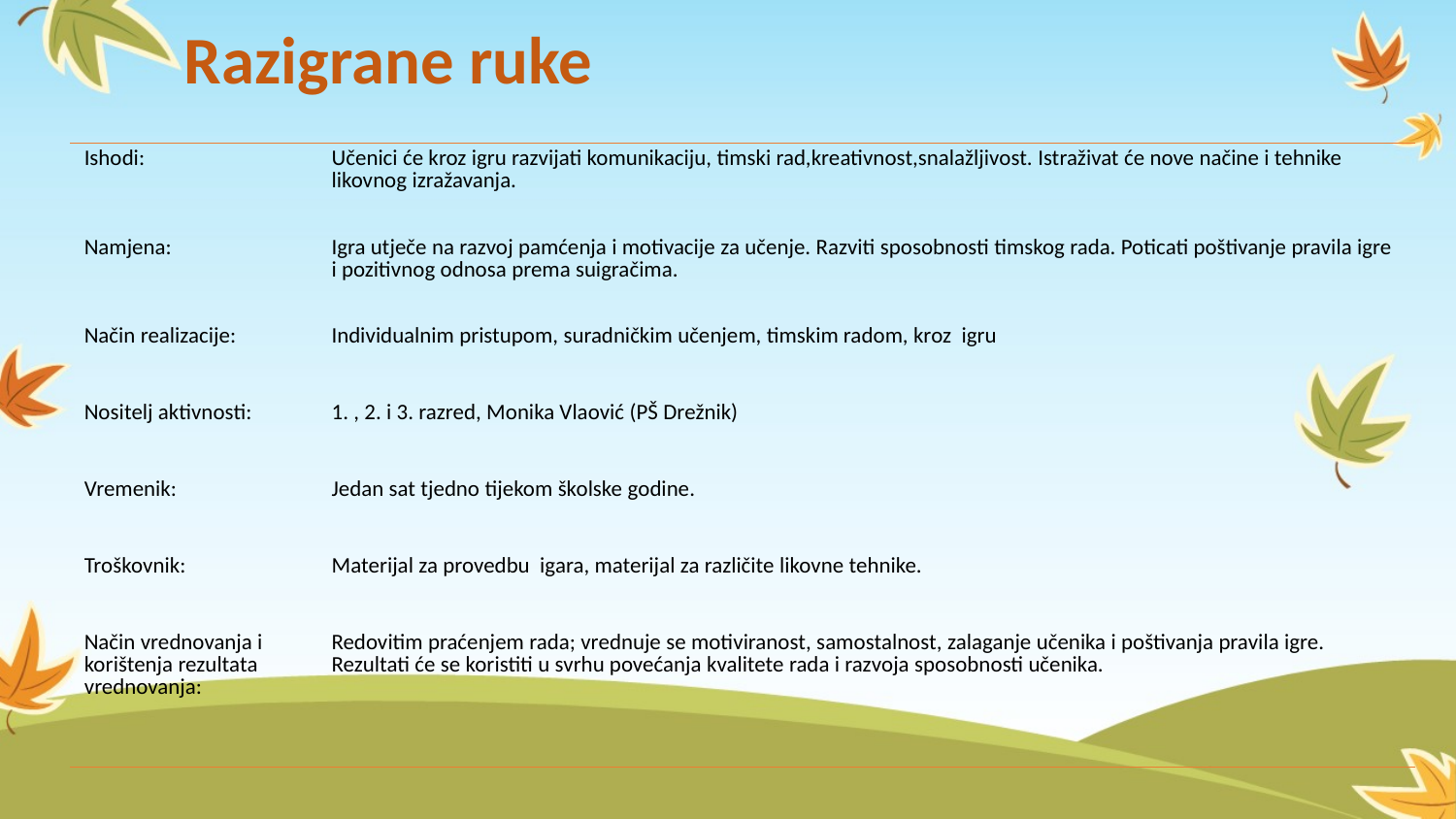

# Razigrane ruke
| Ishodi: | Učenici će kroz igru razvijati komunikaciju, timski rad,kreativnost,snalažljivost. Istraživat će nove načine i tehnike likovnog izražavanja. |
| --- | --- |
| Namjena: | Igra utječe na razvoj pamćenja i motivacije za učenje. Razviti sposobnosti timskog rada. Poticati poštivanje pravila igre i pozitivnog odnosa prema suigračima. |
| Način realizacije: | Individualnim pristupom, suradničkim učenjem, timskim radom, kroz  igru |
| Nositelj aktivnosti: | 1. , 2. i 3. razred, Monika Vlaović (PŠ Drežnik) |
| Vremenik: | Jedan sat tjedno tijekom školske godine. |
| Troškovnik: | Materijal za provedbu  igara, materijal za različite likovne tehnike. |
| Način vrednovanja i korištenja rezultata vrednovanja: | Redovitim praćenjem rada; vrednuje se motiviranost, samostalnost, zalaganje učenika i poštivanja pravila igre. Rezultati će se koristiti u svrhu povećanja kvalitete rada i razvoja sposobnosti učenika. |